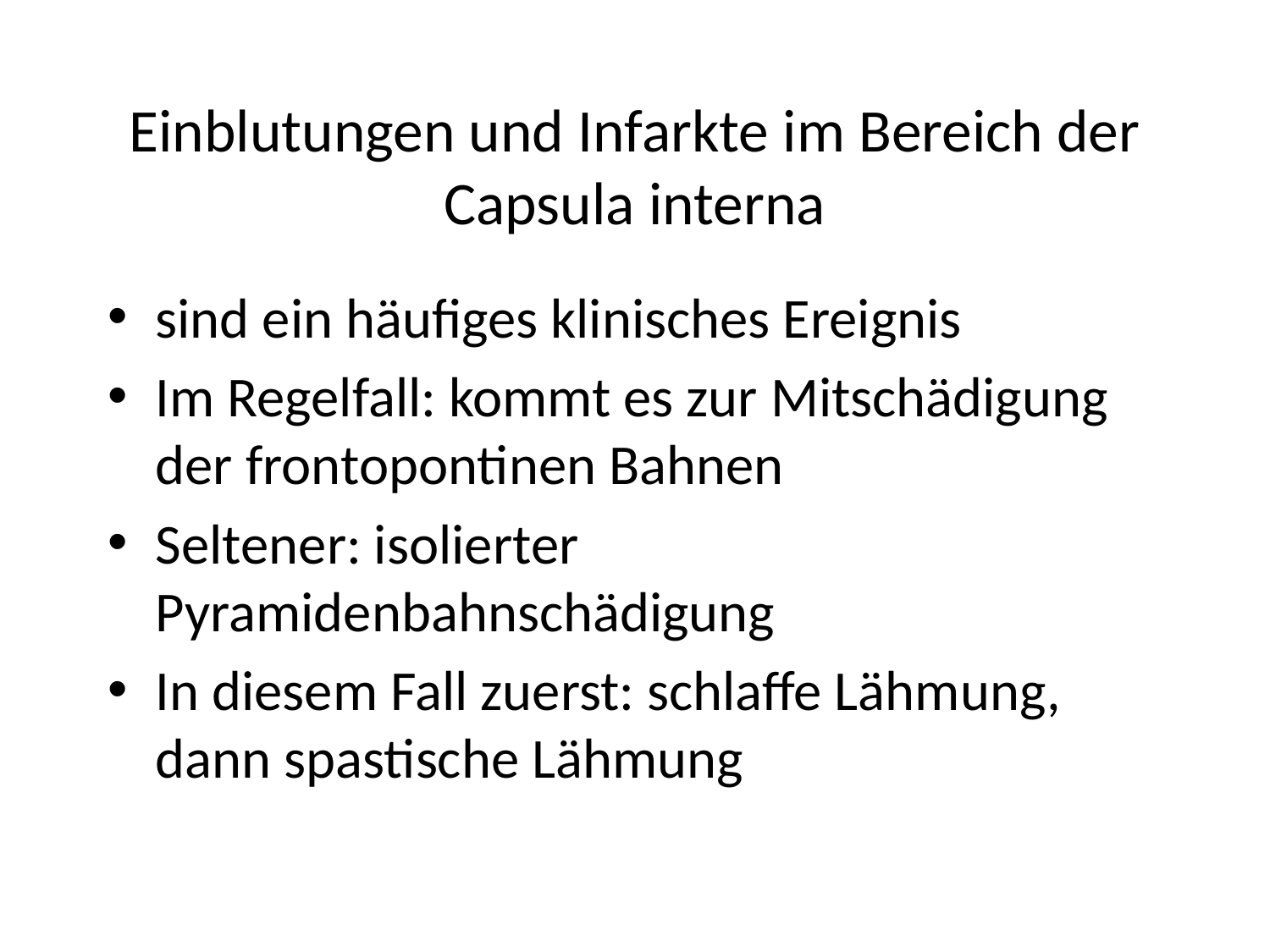

# Einblutungen und Infarkte im Bereich der Capsula interna
sind ein häufiges klinisches Ereignis
Im Regelfall: kommt es zur Mitschädigung der frontopontinen Bahnen
Seltener: isolierter Pyramidenbahnschädigung
In diesem Fall zuerst: schlaffe Lähmung, dann spastische Lähmung